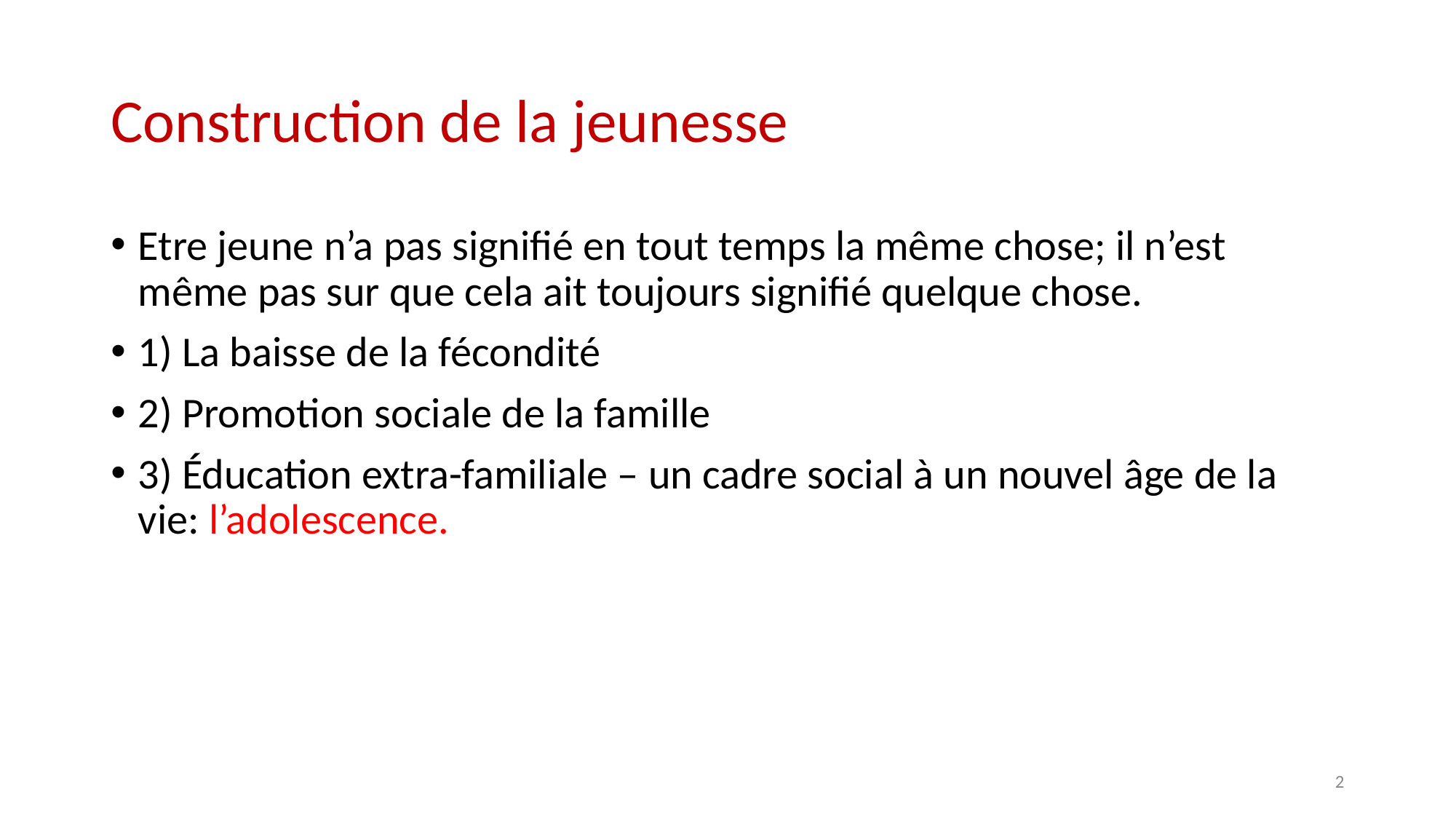

# Construction de la jeunesse
Etre jeune n’a pas signifié en tout temps la même chose; il n’est même pas sur que cela ait toujours signifié quelque chose.
1) La baisse de la fécondité
2) Promotion sociale de la famille
3) Éducation extra-familiale – un cadre social à un nouvel âge de la vie: l’adolescence.
2